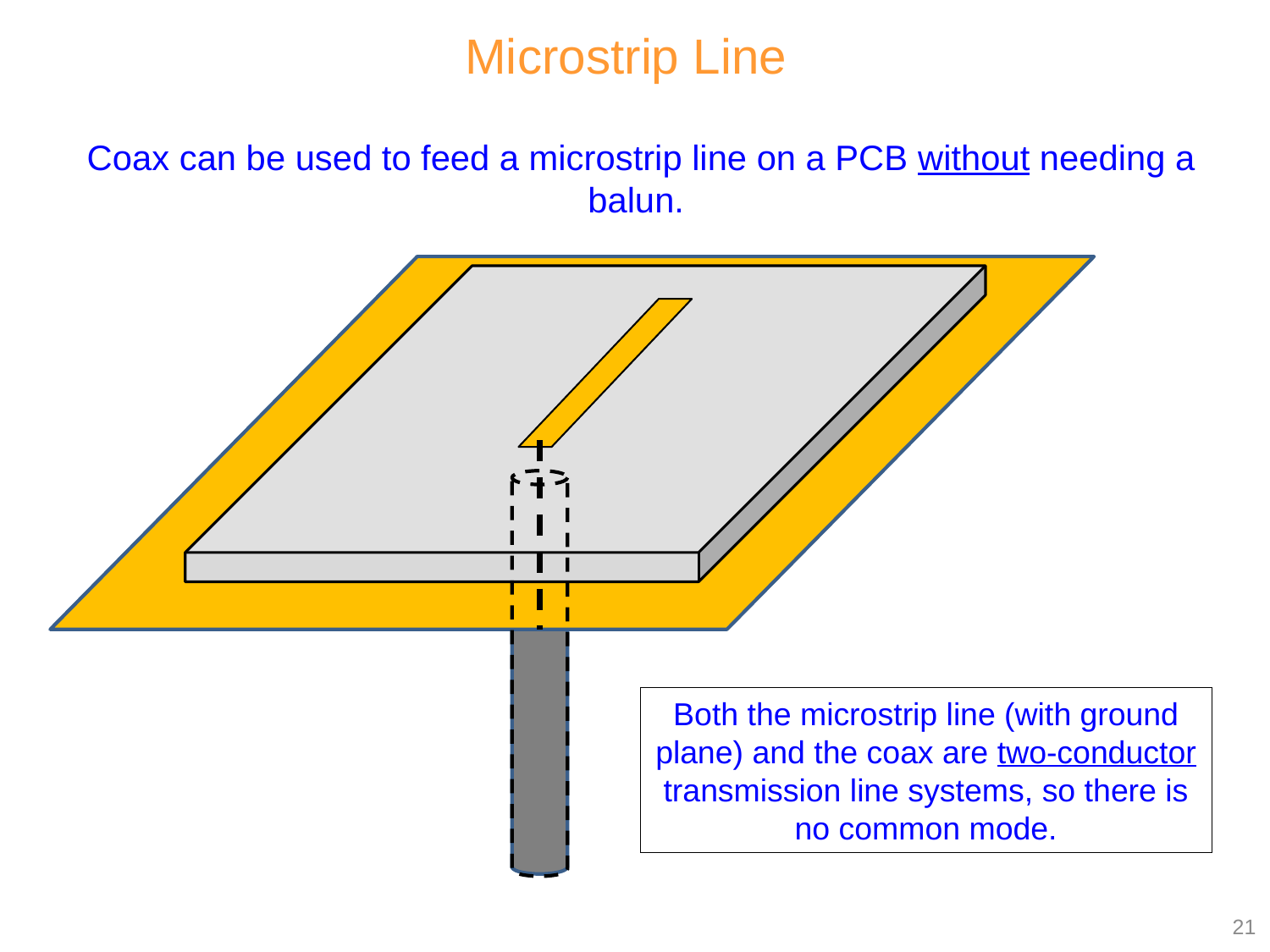

Microstrip Line
Coax can be used to feed a microstrip line on a PCB without needing a balun.

Both the microstrip line (with ground plane) and the coax are two-conductor transmission line systems, so there is no common mode.
21